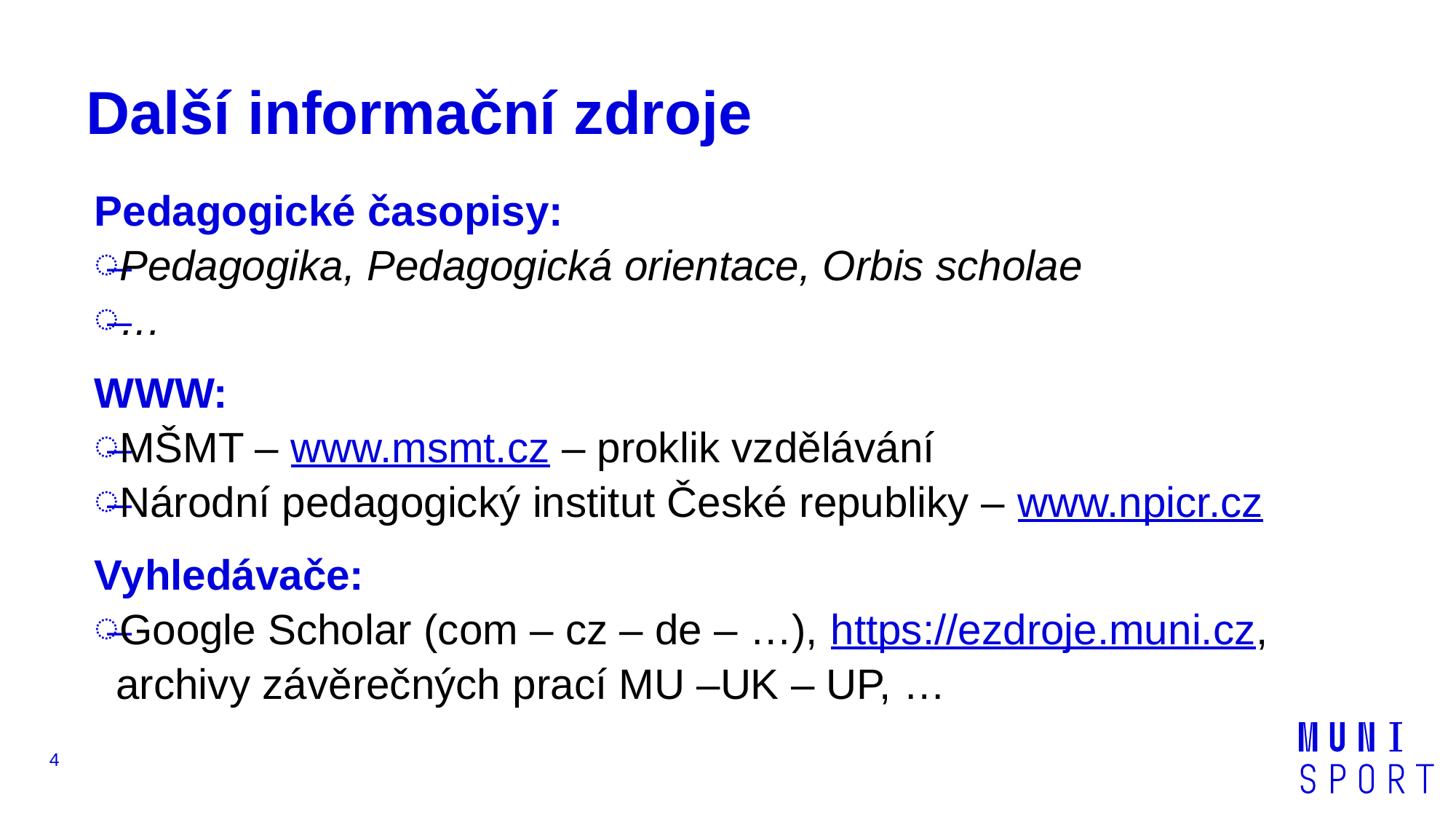

# Další informační zdroje
Pedagogické časopisy:
Pedagogika, Pedagogická orientace, Orbis scholae
…
WWW:
MŠMT – www.msmt.cz – proklik vzdělávání
Národní pedagogický institut České republiky – www.npicr.cz
Vyhledávače:
Google Scholar (com – cz – de – …), https://ezdroje.muni.cz,
archivy závěrečných prací MU –UK – UP, …

4